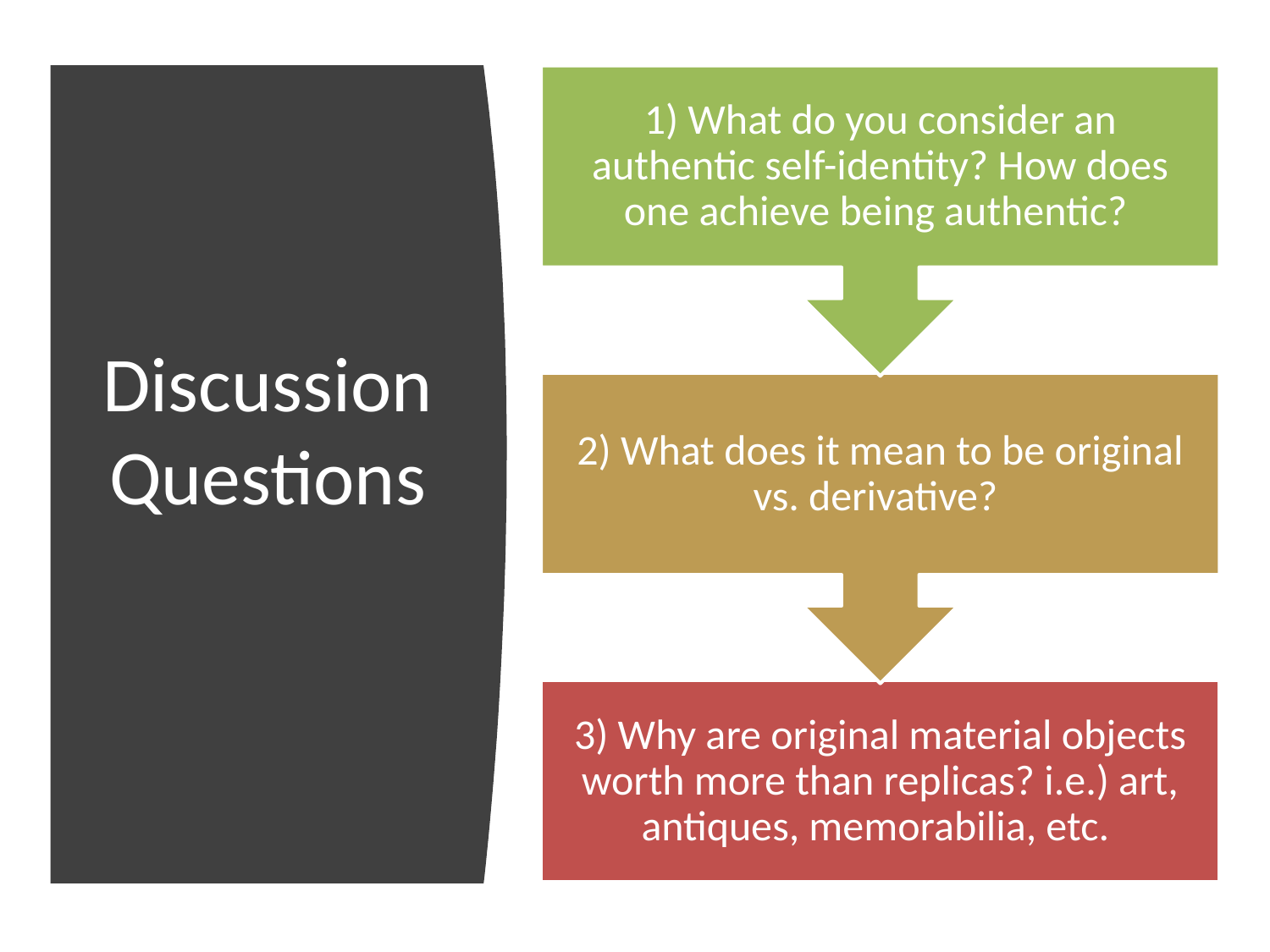

3) Why are original material objects worth more than replicas? i.e.) art, antiques, memorabilia, etc.
2) What does it mean to be original vs. derivative?
1) What do you consider an authentic self-identity? How does one achieve being authentic?

# Discussion Questions